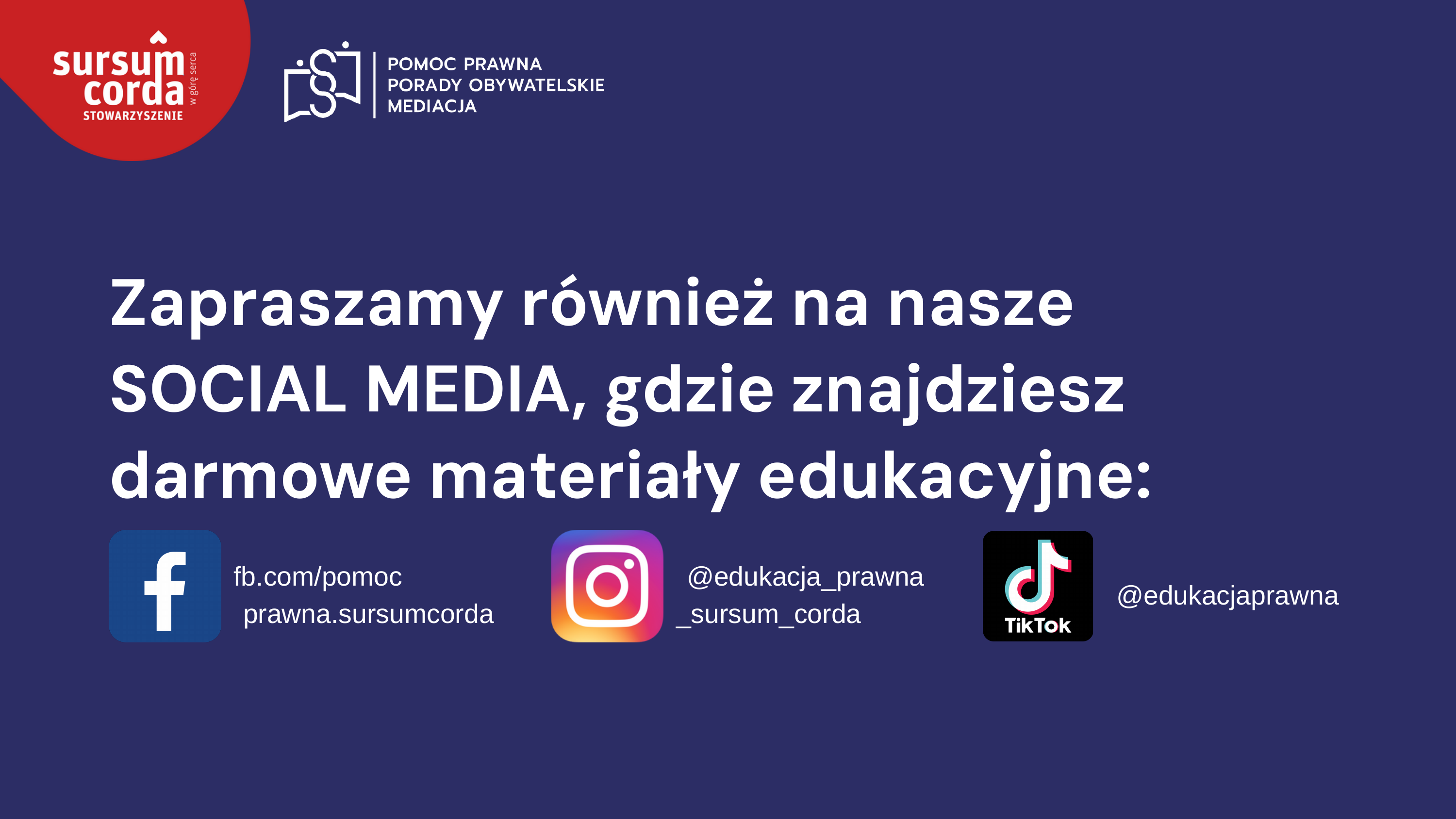

Zapraszamy również na nasze
SOCIAL MEDIA, gdzie znajdziesz
darmowe materiały edukacyjne:

fb.com/pomoc
prawna.sursumcorda

@edukacja_prawna
_sursum_corda
@edukacjaprawna